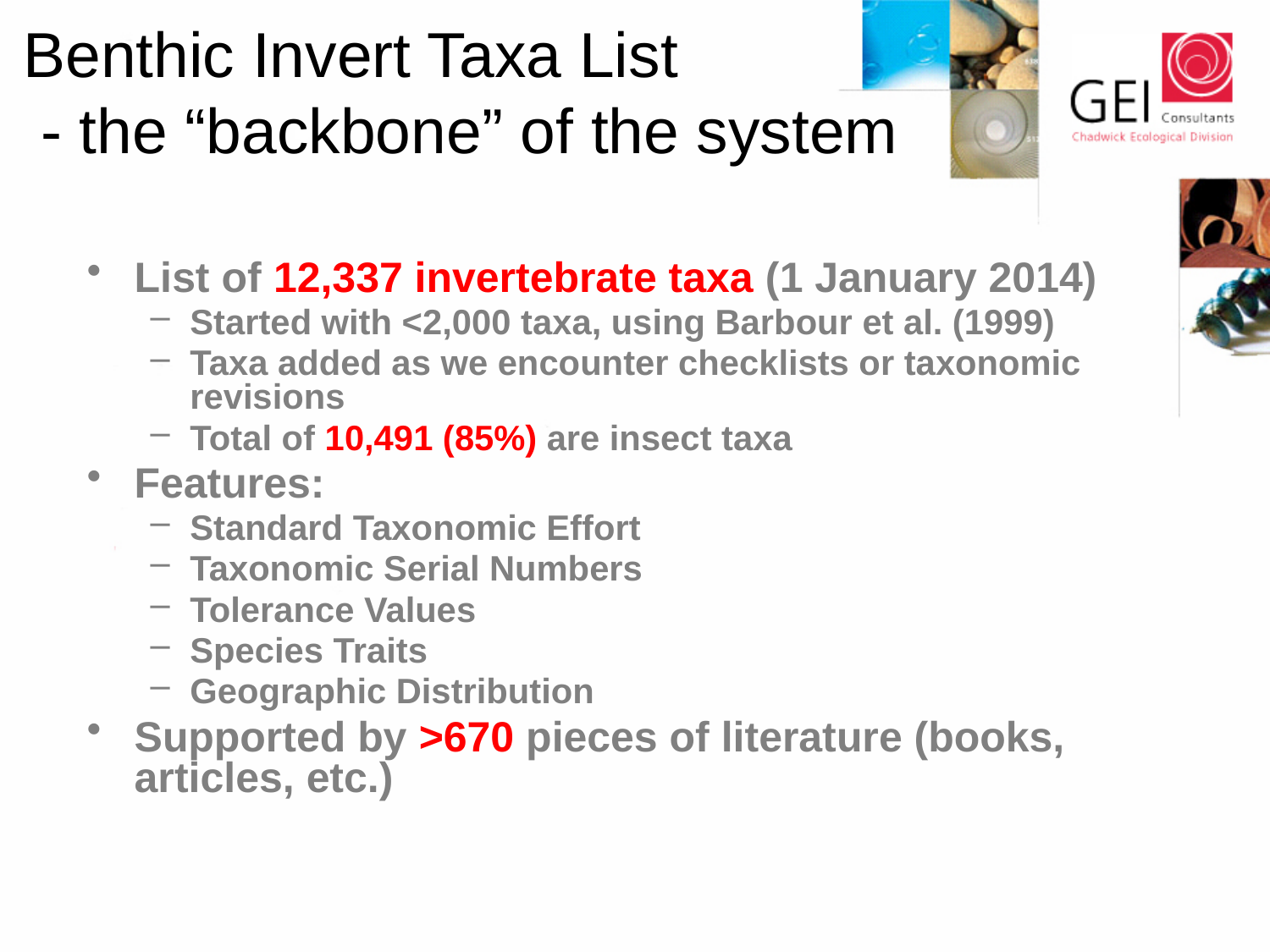

# Benthic Invert Taxa List - the “backbone” of the system
List of 12,337 invertebrate taxa (1 January 2014)
Started with <2,000 taxa, using Barbour et al. (1999)
Taxa added as we encounter checklists or taxonomic revisions
Total of 10,491 (85%) are insect taxa
Features:
Standard Taxonomic Effort
Taxonomic Serial Numbers
Tolerance Values
Species Traits
Geographic Distribution
Supported by >670 pieces of literature (books, articles, etc.)